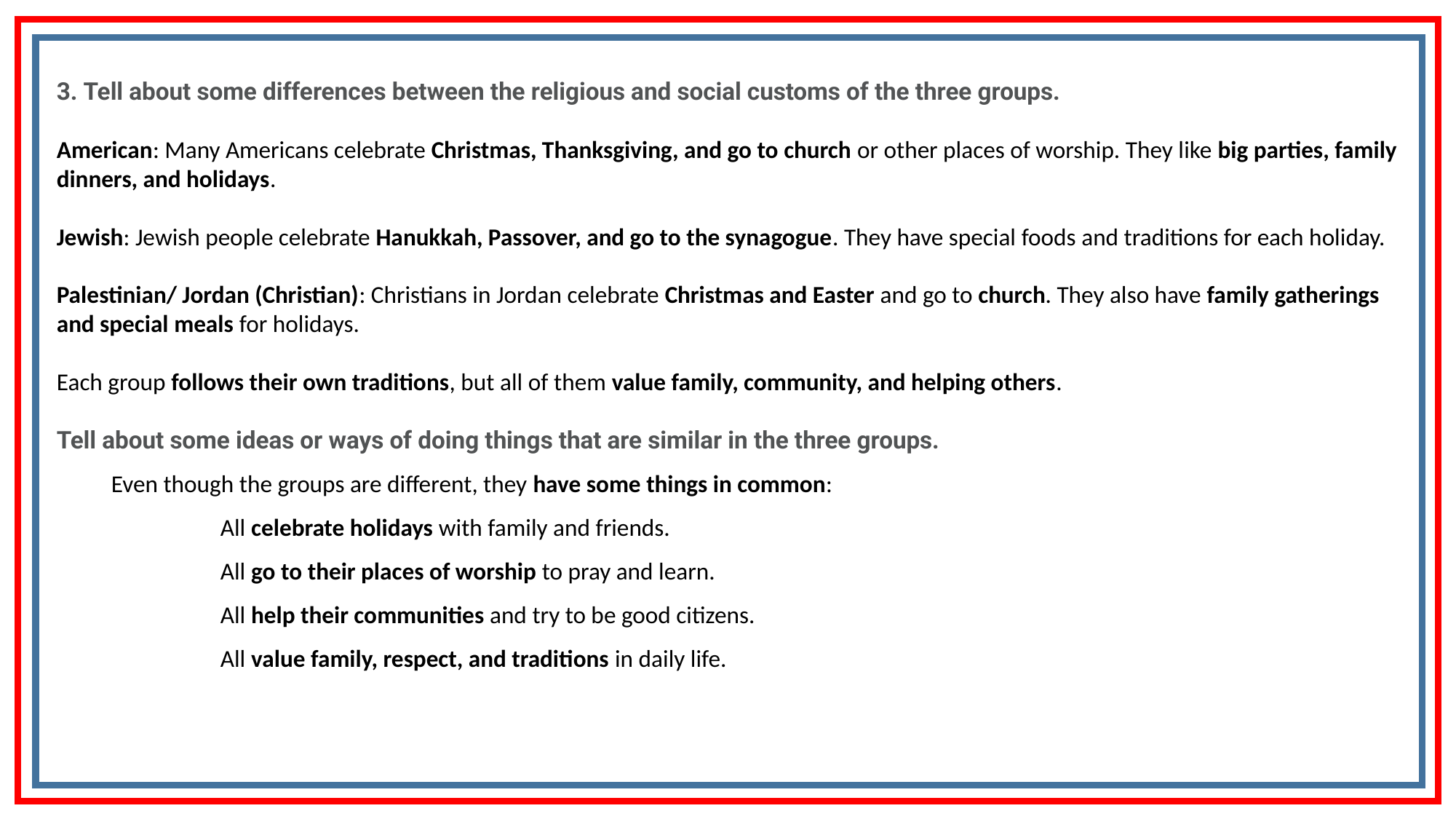

3. Tell about some differences between the religious and social customs of the three groups.

American: Many Americans celebrate Christmas, Thanksgiving, and go to church or other places of worship. They like big parties, family dinners, and holidays.

Jewish: Jewish people celebrate Hanukkah, Passover, and go to the synagogue. They have special foods and traditions for each holiday.

Palestinian/ Jordan (Christian): Christians in Jordan celebrate Christmas and Easter and go to church. They also have family gatherings and special meals for holidays.

Each group follows their own traditions, but all of them value family, community, and helping others.

Tell about some ideas or ways of doing things that are similar in the three groups.
Even though the groups are different, they have some things in common:
	All celebrate holidays with family and friends.
	All go to their places of worship to pray and learn.
	All help their communities and try to be good citizens.
	All value family, respect, and traditions in daily life.